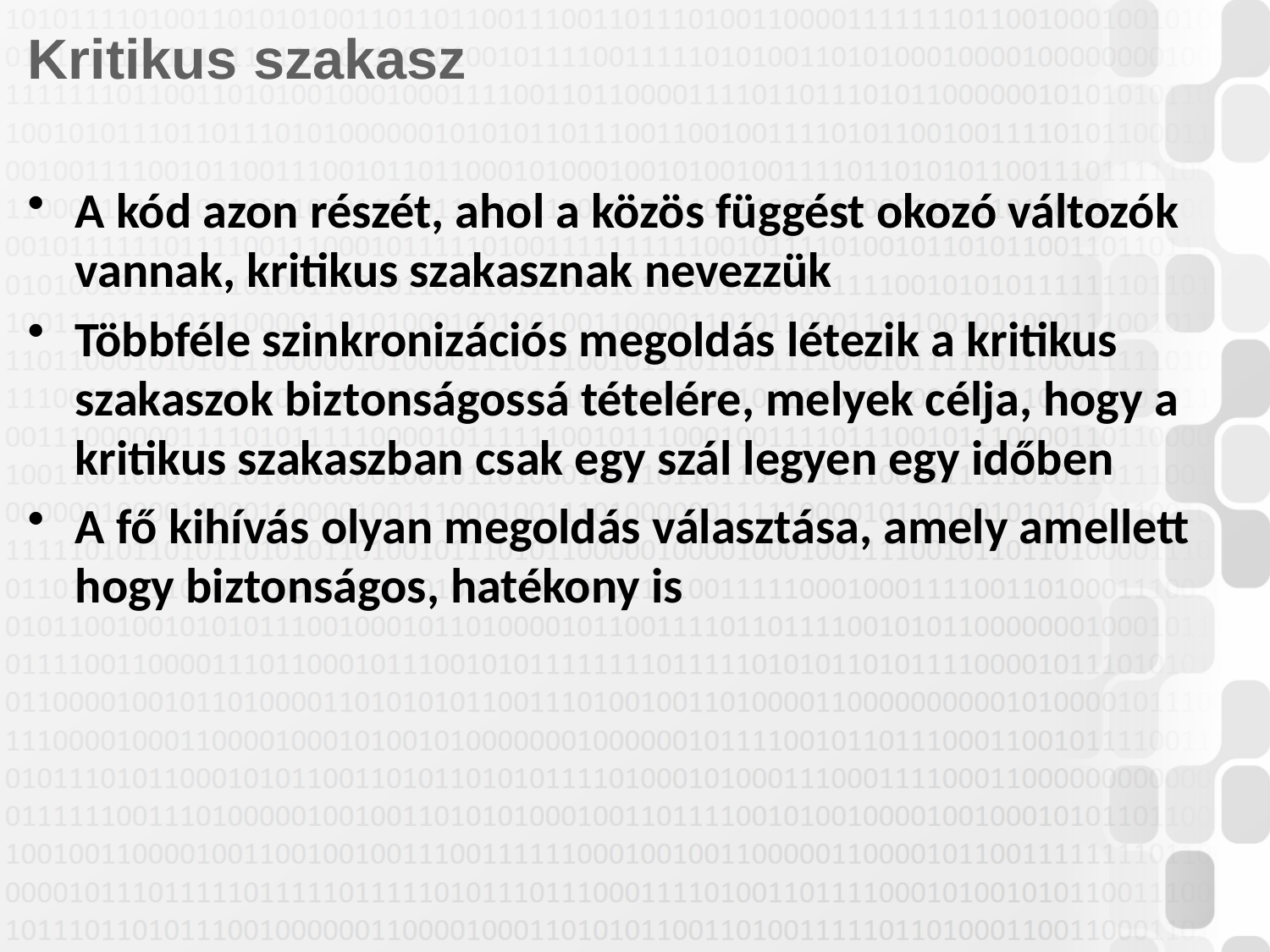

# Kritikus szakasz
A kód azon részét, ahol a közös függést okozó változók vannak, kritikus szakasznak nevezzük
Többféle szinkronizációs megoldás létezik a kritikus szakaszok biztonságossá tételére, melyek célja, hogy a kritikus szakaszban csak egy szál legyen egy időben
A fő kihívás olyan megoldás választása, amely amellett hogy biztonságos, hatékony is